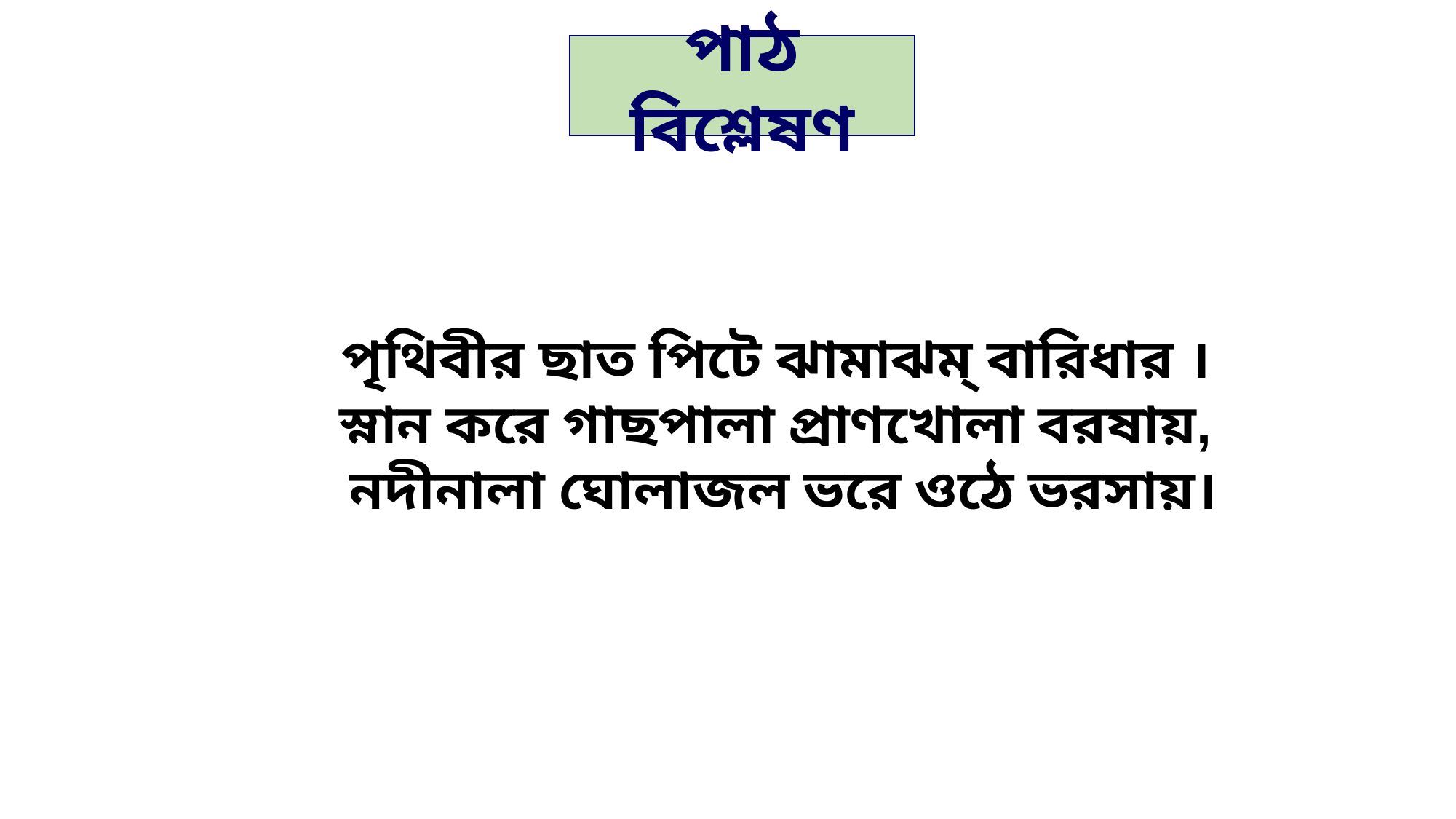

পাঠ বিশ্লেষণ
পৃথিবীর ছাত পিটে ঝামাঝম্‌ বারিধার ।
স্নান করে গাছপালা প্রাণখোলা বরষায়,
নদীনালা ঘোলাজল ভরে ওঠে ভরসায়।